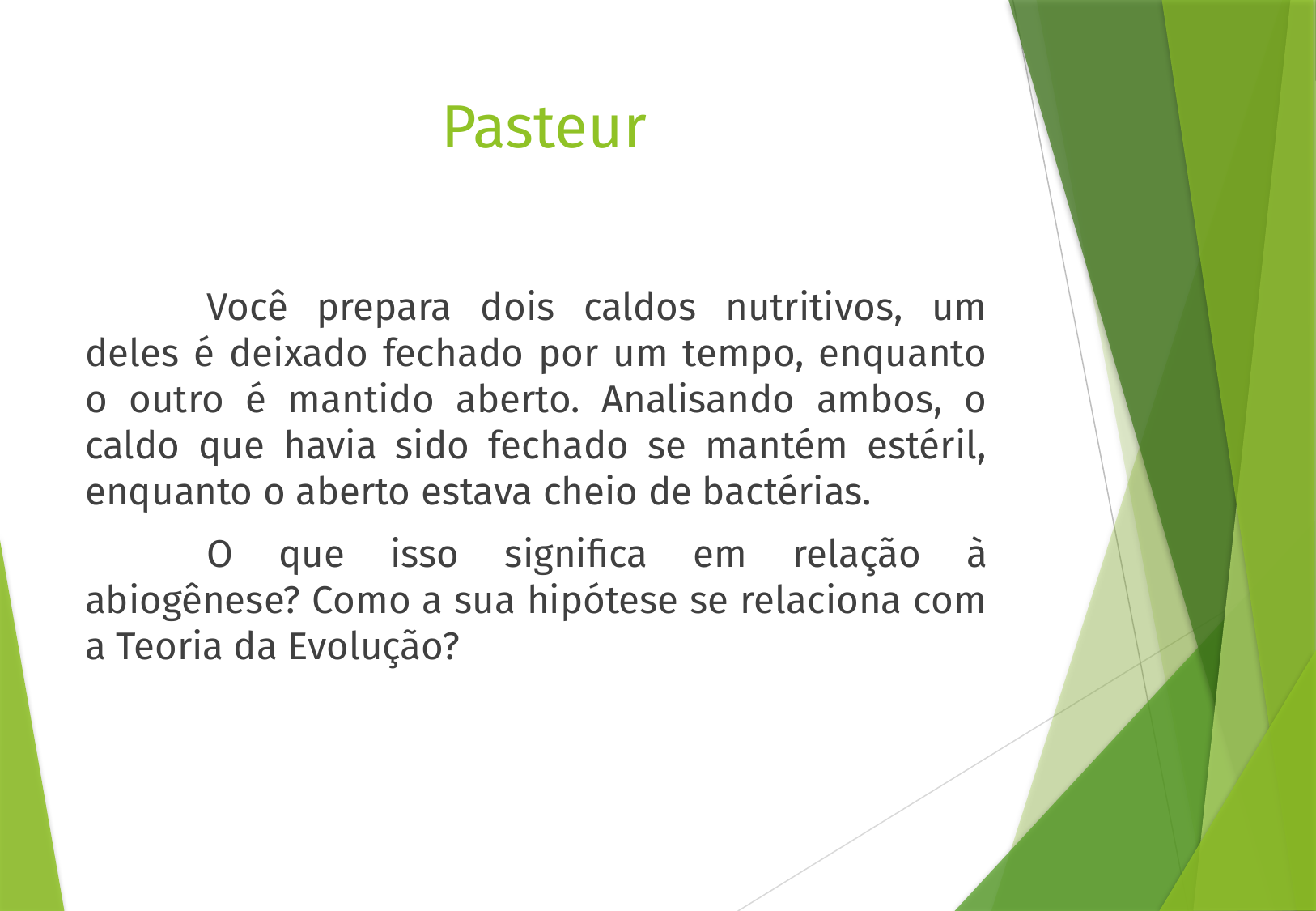

# Pasteur
	Você prepara dois caldos nutritivos, um deles é deixado fechado por um tempo, enquanto o outro é mantido aberto. Analisando ambos, o caldo que havia sido fechado se mantém estéril, enquanto o aberto estava cheio de bactérias.
	O que isso significa em relação à abiogênese? Como a sua hipótese se relaciona com a Teoria da Evolução?